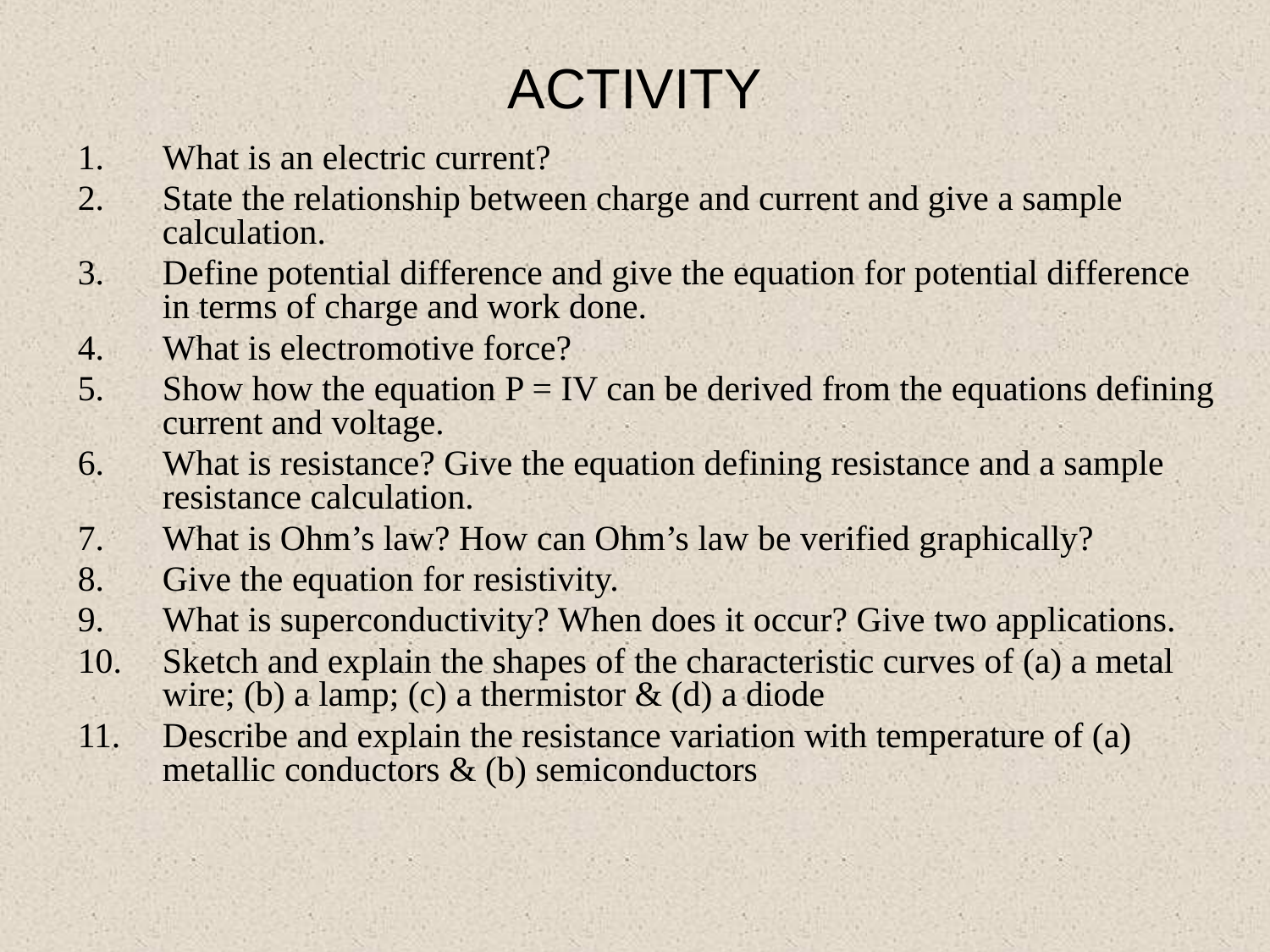

# ACTIVITY
What is an electric current?
State the relationship between charge and current and give a sample calculation.
Define potential difference and give the equation for potential difference in terms of charge and work done.
What is electromotive force?
Show how the equation P = IV can be derived from the equations defining current and voltage.
What is resistance? Give the equation defining resistance and a sample resistance calculation.
What is Ohm’s law? How can Ohm’s law be verified graphically?
Give the equation for resistivity.
What is superconductivity? When does it occur? Give two applications.
Sketch and explain the shapes of the characteristic curves of (a) a metal wire; (b) a lamp; (c) a thermistor & (d) a diode
Describe and explain the resistance variation with temperature of (a) metallic conductors & (b) semiconductors